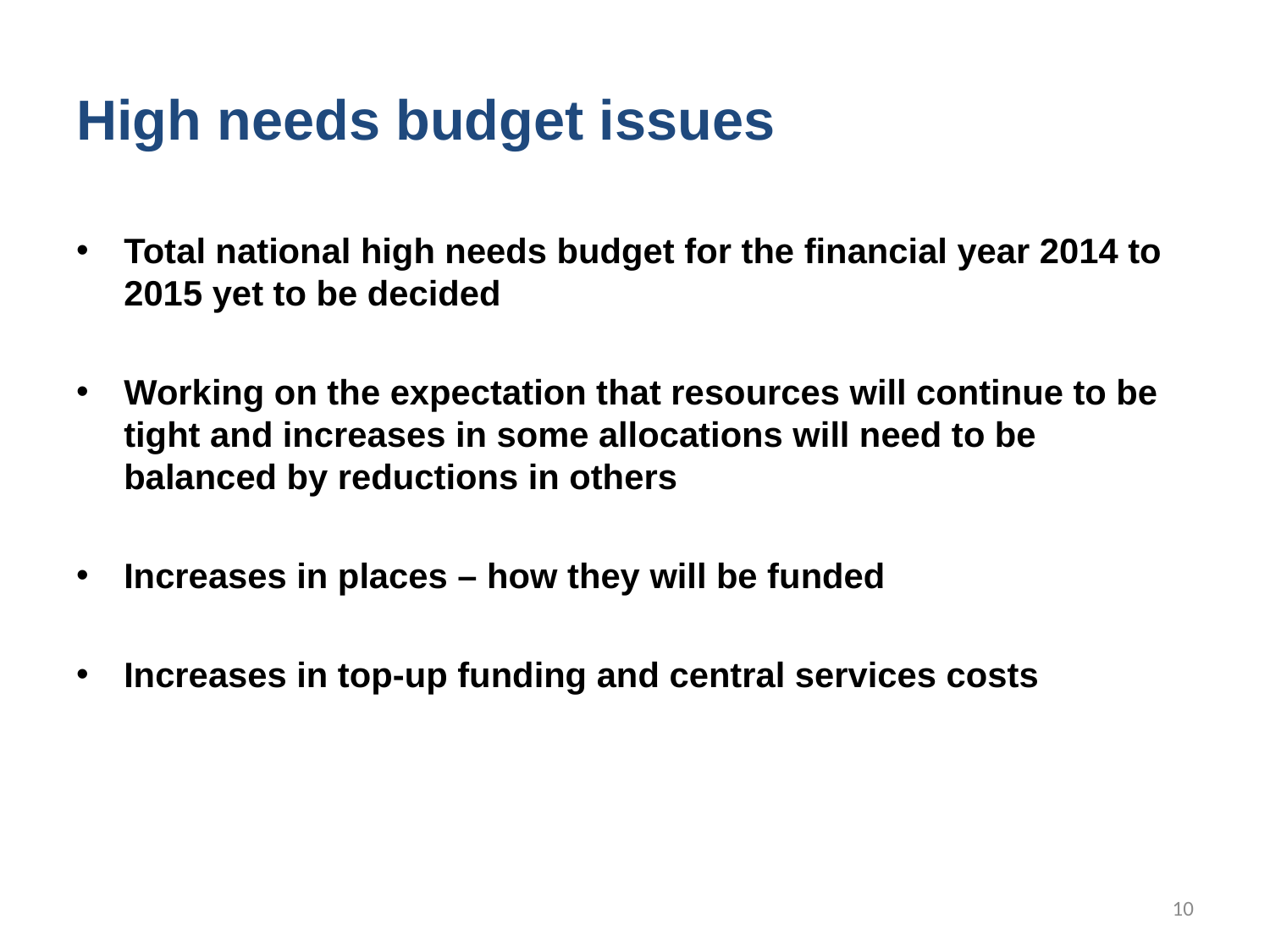

# High needs budget issues
Total national high needs budget for the financial year 2014 to 2015 yet to be decided

Working on the expectation that resources will continue to be tight and increases in some allocations will need to be balanced by reductions in others

Increases in places – how they will be funded

Increases in top-up funding and central services costs

10